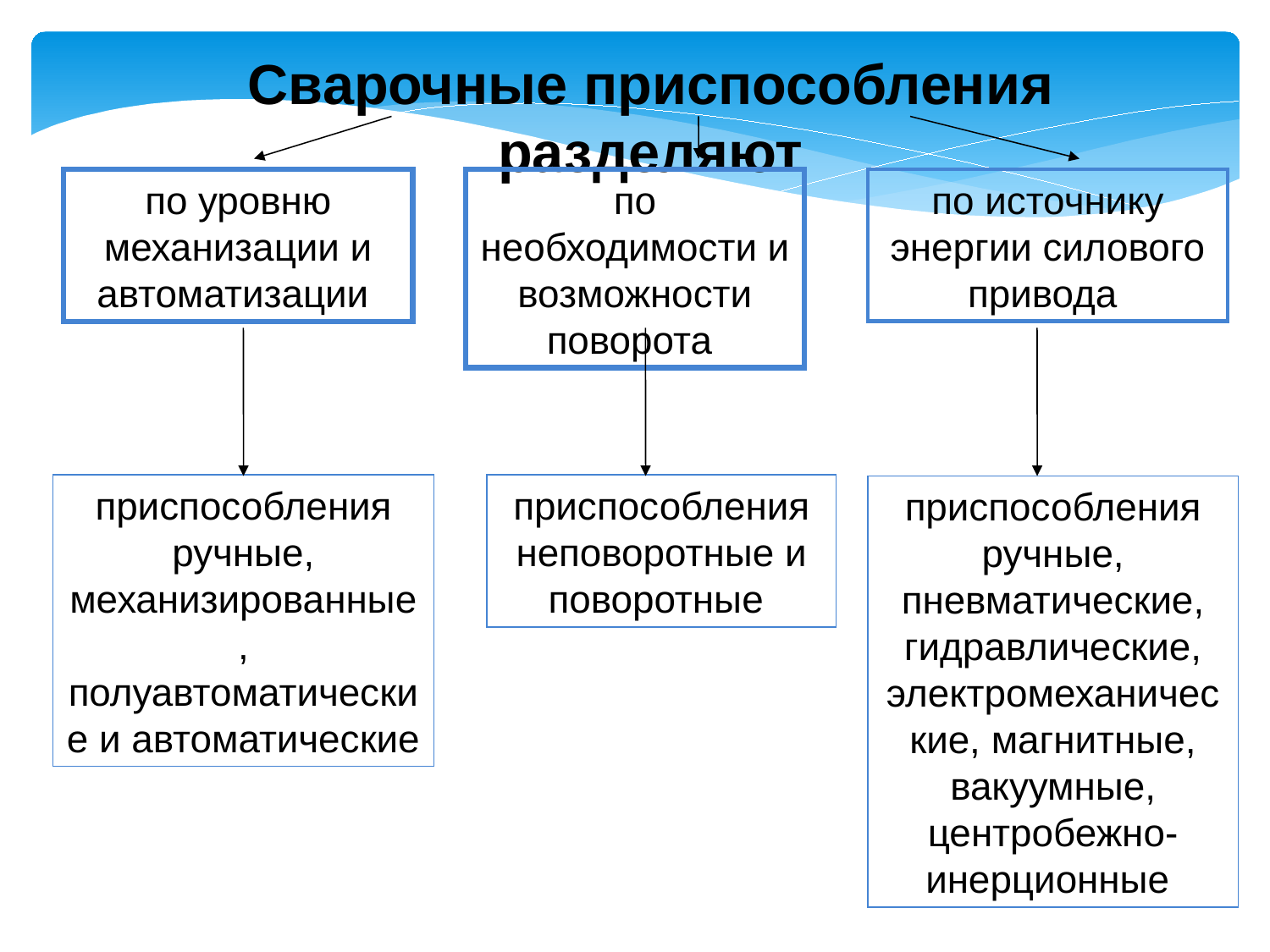

Сварочные приспособления разделяют

по уровню механизации и автоматизации
по необходимости и возможности поворота
по источнику энергии силового привода

приспособления ручные, механизированные, полуавтоматические и автоматические
приспособления неповоротные и поворотные
приспособления ручные, пневматические, гидравлические, электромеханические, магнитные, вакуумные, центробежно-инерционные